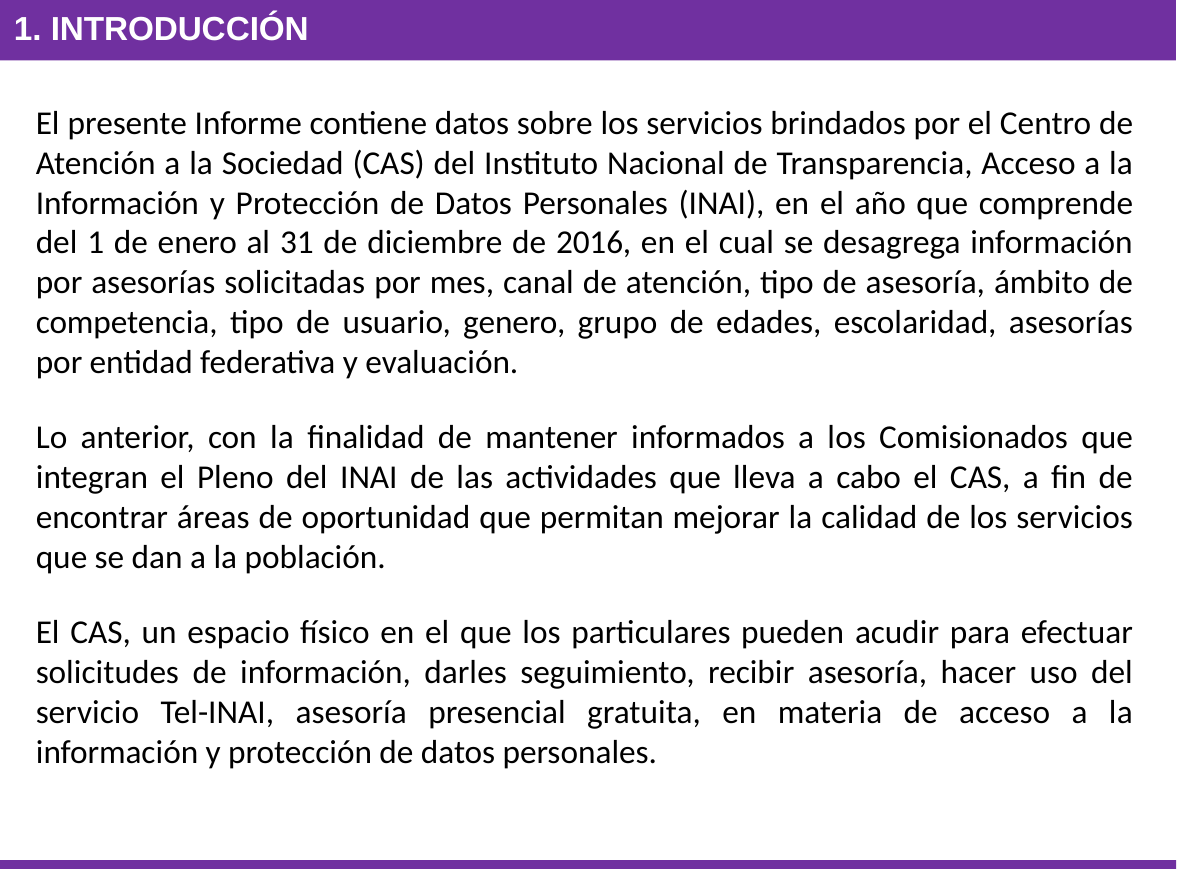

1. Introducción
El presente Informe contiene datos sobre los servicios brindados por el Centro de Atención a la Sociedad (CAS) del Instituto Nacional de Transparencia, Acceso a la Información y Protección de Datos Personales (INAI), en el año que comprende del 1 de enero al 31 de diciembre de 2016, en el cual se desagrega información por asesorías solicitadas por mes, canal de atención, tipo de asesoría, ámbito de competencia, tipo de usuario, genero, grupo de edades, escolaridad, asesorías por entidad federativa y evaluación.

Lo anterior, con la finalidad de mantener informados a los Comisionados que integran el Pleno del INAI de las actividades que lleva a cabo el CAS, a fin de encontrar áreas de oportunidad que permitan mejorar la calidad de los servicios que se dan a la población.

El CAS, un espacio físico en el que los particulares pueden acudir para efectuar solicitudes de información, darles seguimiento, recibir asesoría, hacer uso del servicio Tel-INAI, asesoría presencial gratuita, en materia de acceso a la información y protección de datos personales.